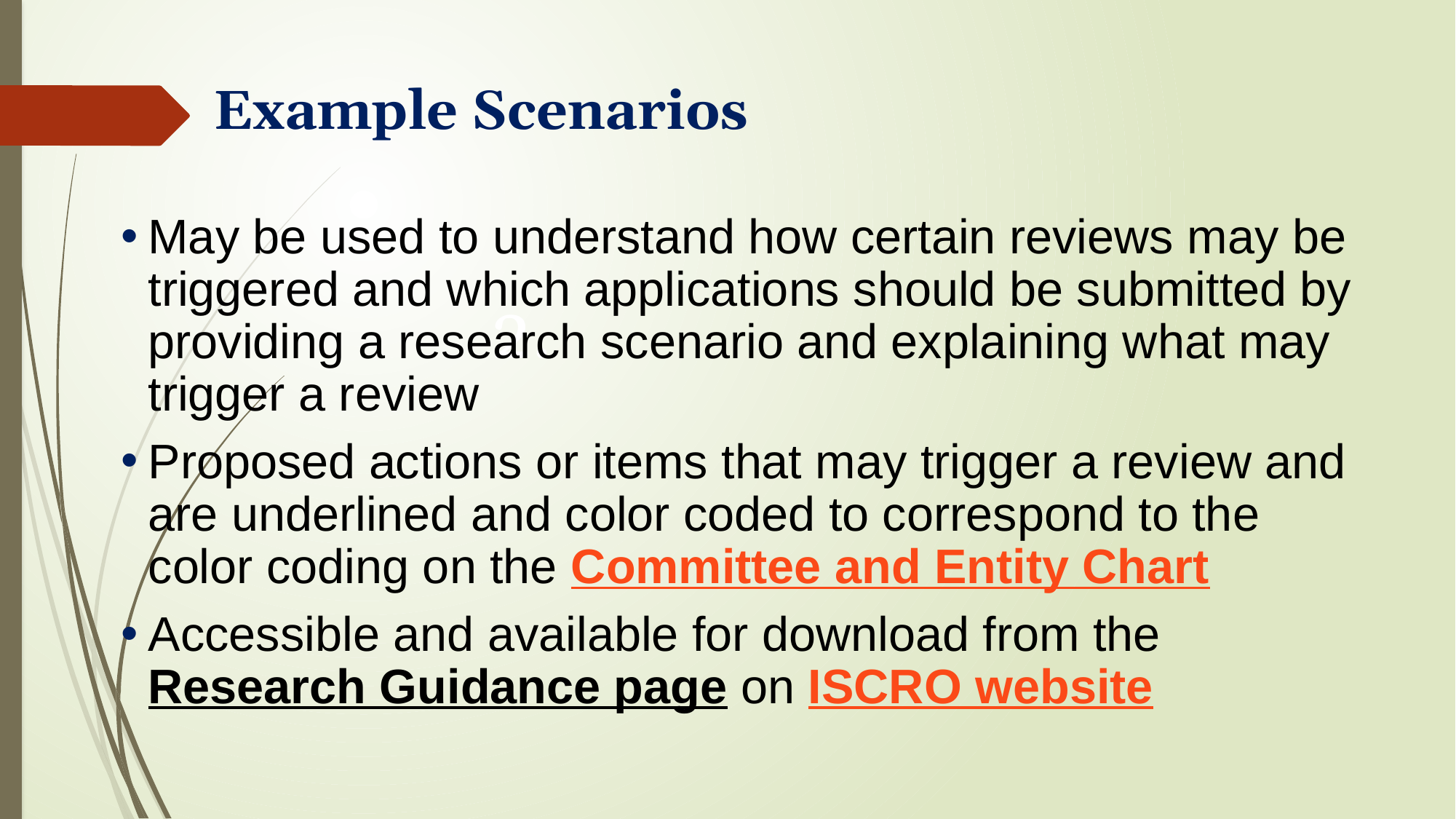

# Example Scenarios
May be used to understand how certain reviews may be triggered and which applications should be submitted by providing a research scenario and explaining what may trigger a review
Proposed actions or items that may trigger a review and are underlined and color coded to correspond to the color coding on the Committee and Entity Chart
Accessible and available for download from the Research Guidance page on ISCRO website
2.